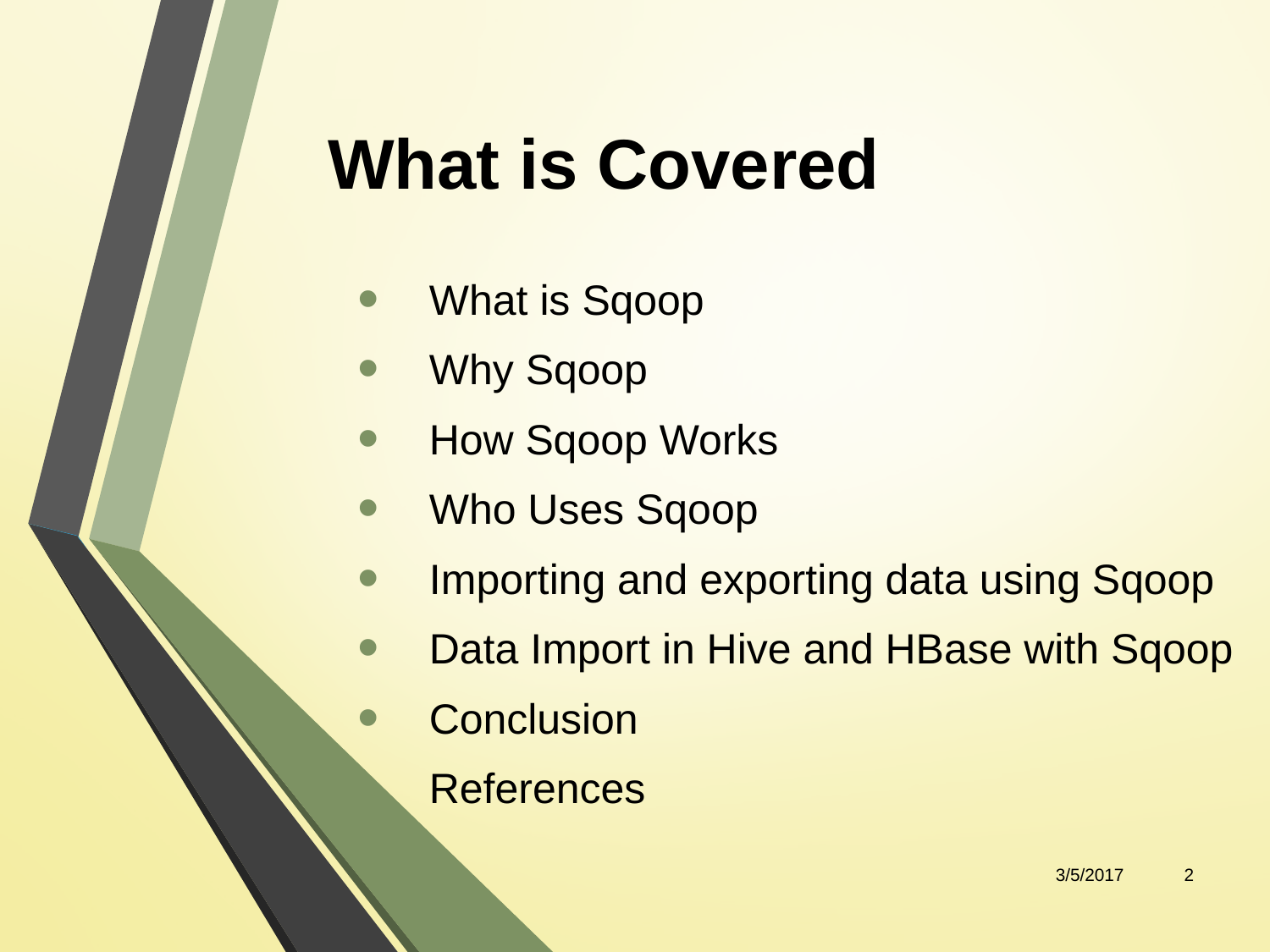

# What is Covered
What is Sqoop
Why Sqoop
How Sqoop Works
Who Uses Sqoop
Importing and exporting data using Sqoop
Data Import in Hive and HBase with Sqoop
Conclusion
References
3/5/2017
2